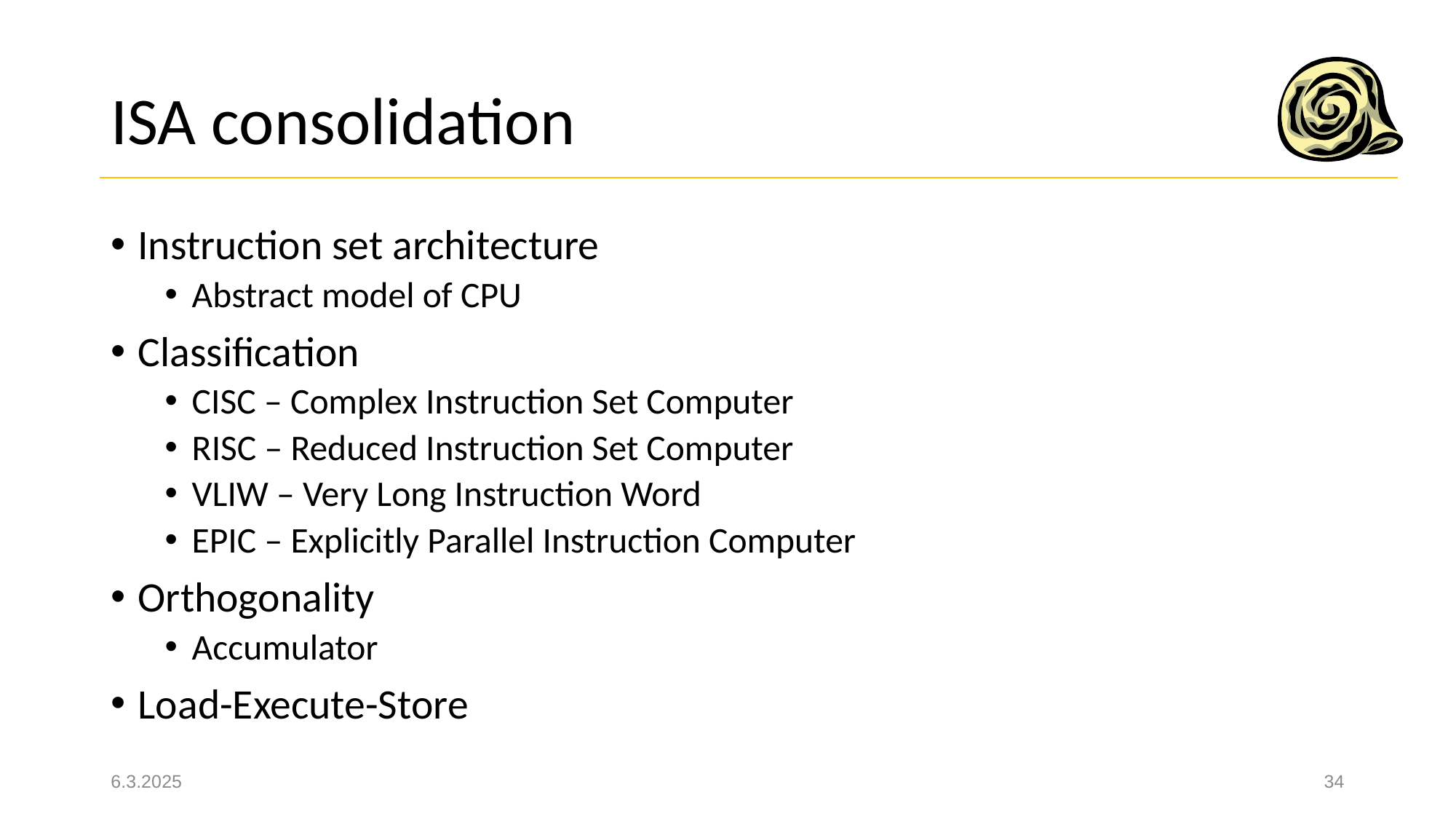

# ISA consolidation
Instruction set architecture
Abstract model of CPU
Classification
CISC – Complex Instruction Set Computer
RISC – Reduced Instruction Set Computer
VLIW – Very Long Instruction Word
EPIC – Explicitly Parallel Instruction Computer
Orthogonality
Accumulator
Load-Execute-Store
6.3.2025
34